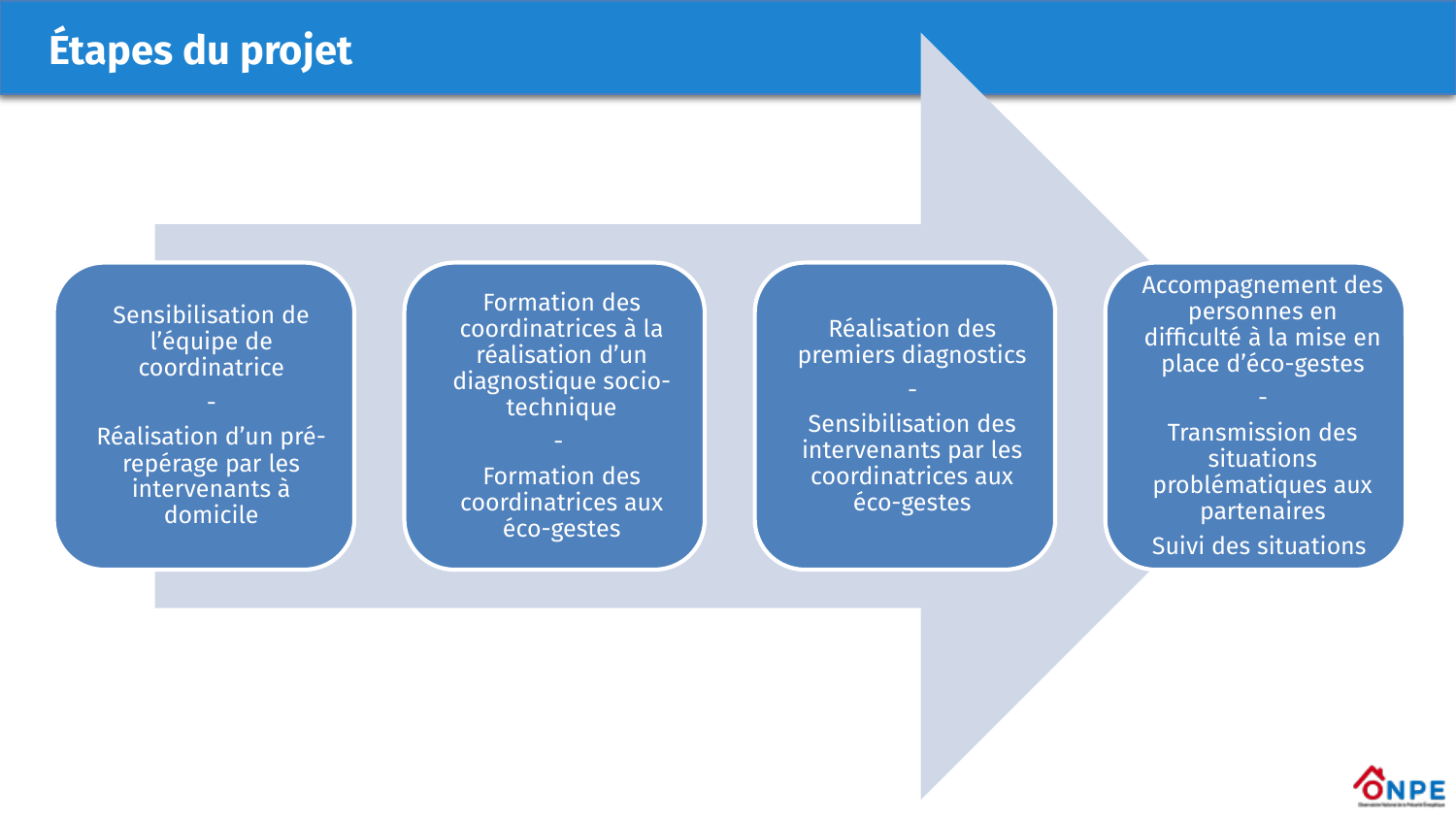

Étapes du projet
Sensibilisation de l’équipe de coordinatrice
-
Réalisation d’un pré-repérage par les intervenants à domicile
Formation des coordinatrices à la réalisation d’un diagnostique socio-technique
-
Formation des coordinatrices aux éco-gestes
Réalisation des premiers diagnostics
-
Sensibilisation des intervenants par les coordinatrices aux éco-gestes
Accompagnement des personnes en difficulté à la mise en place d’éco-gestes
-
Transmission des situations problématiques aux partenaires
Suivi des situations